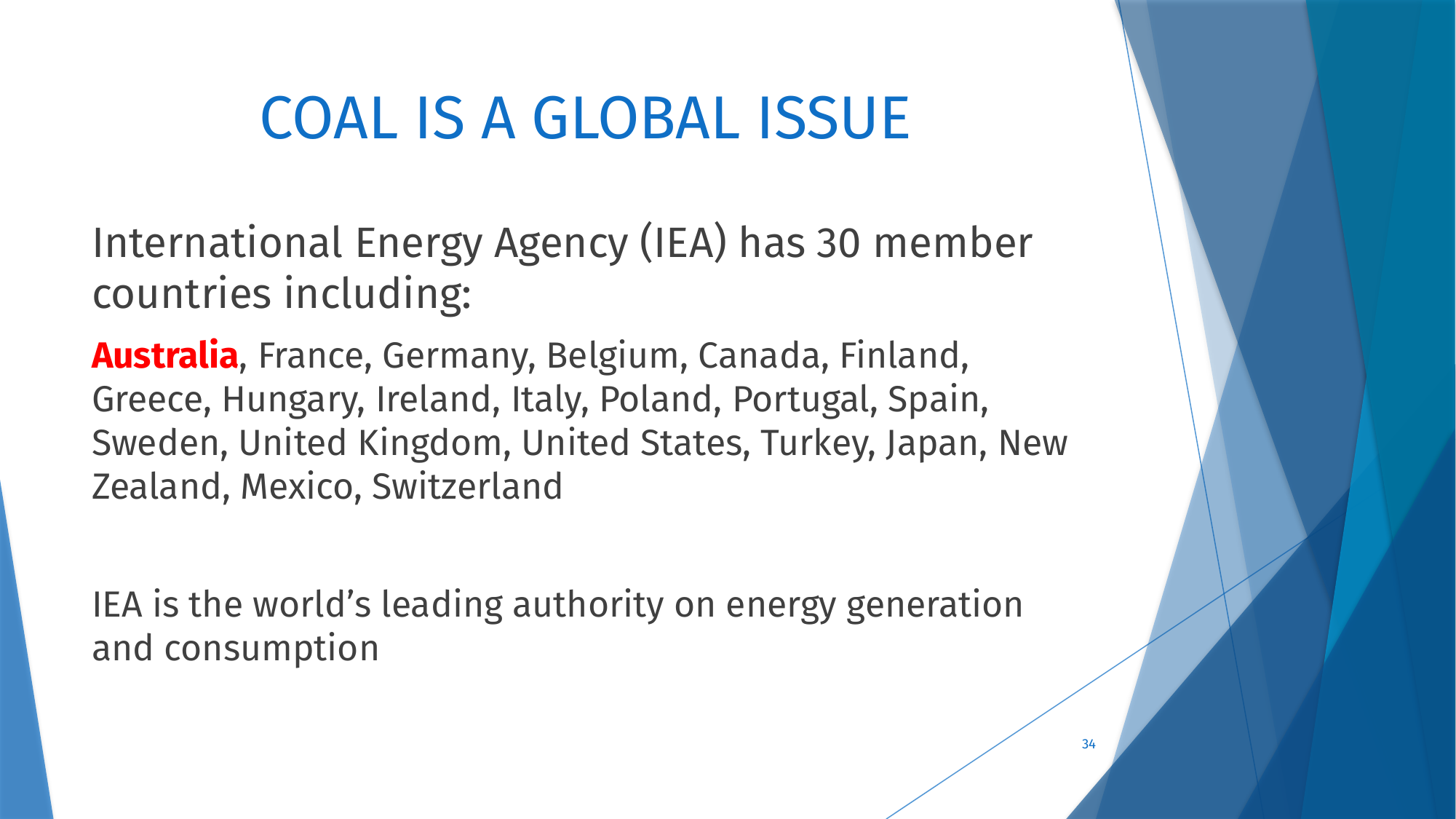

# COAL IS A GLOBAL ISSUE
International Energy Agency (IEA) has 30 member countries including:
Australia, France, Germany, Belgium, Canada, Finland, Greece, Hungary, Ireland, Italy, Poland, Portugal, Spain, Sweden, United Kingdom, United States, Turkey, Japan, New Zealand, Mexico, Switzerland

IEA is the world’s leading authority on energy generation and consumption

34